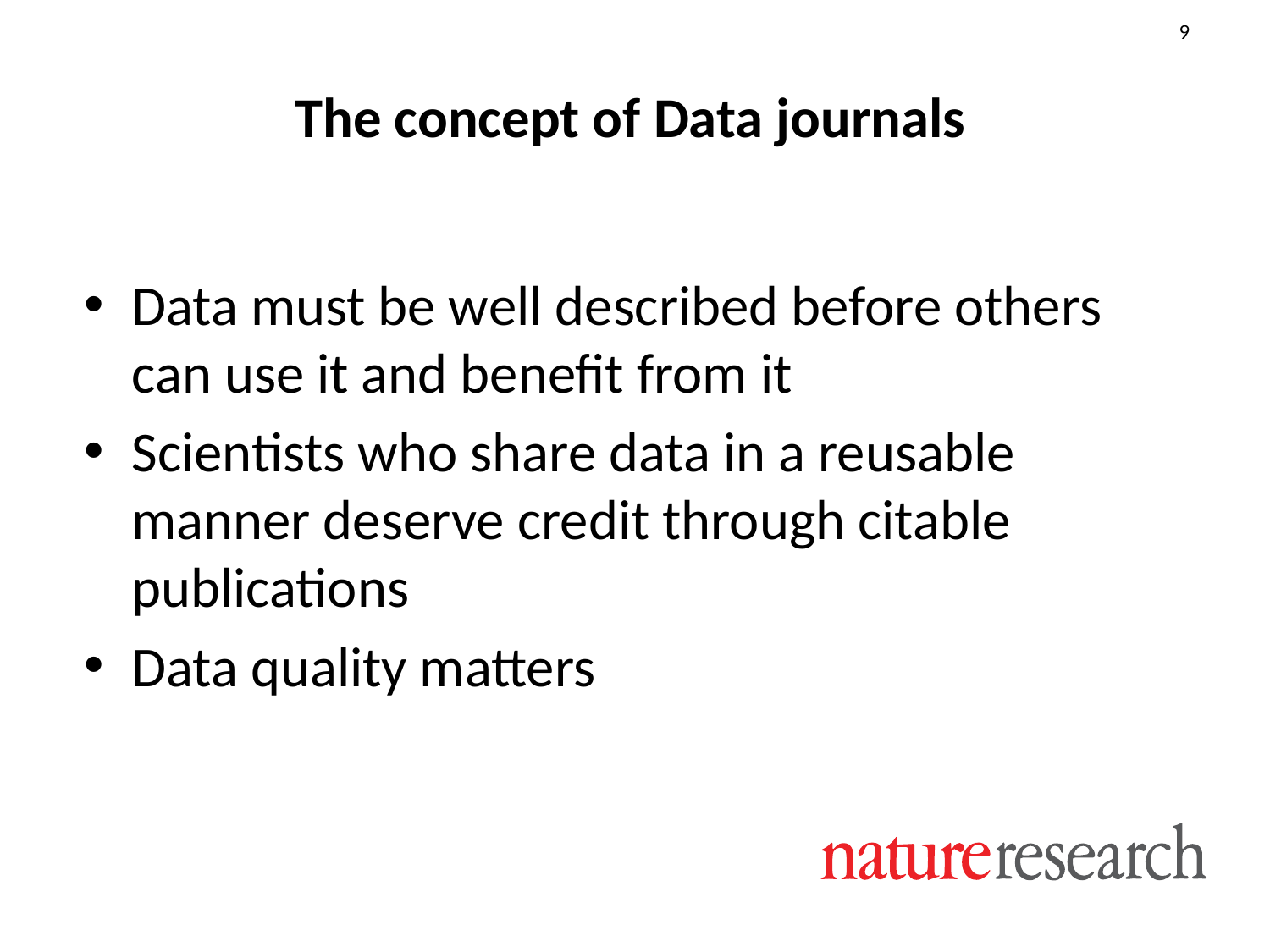

# The concept of Data journals
Data must be well described before others can use it and benefit from it
Scientists who share data in a reusable manner deserve credit through citable publications
Data quality matters